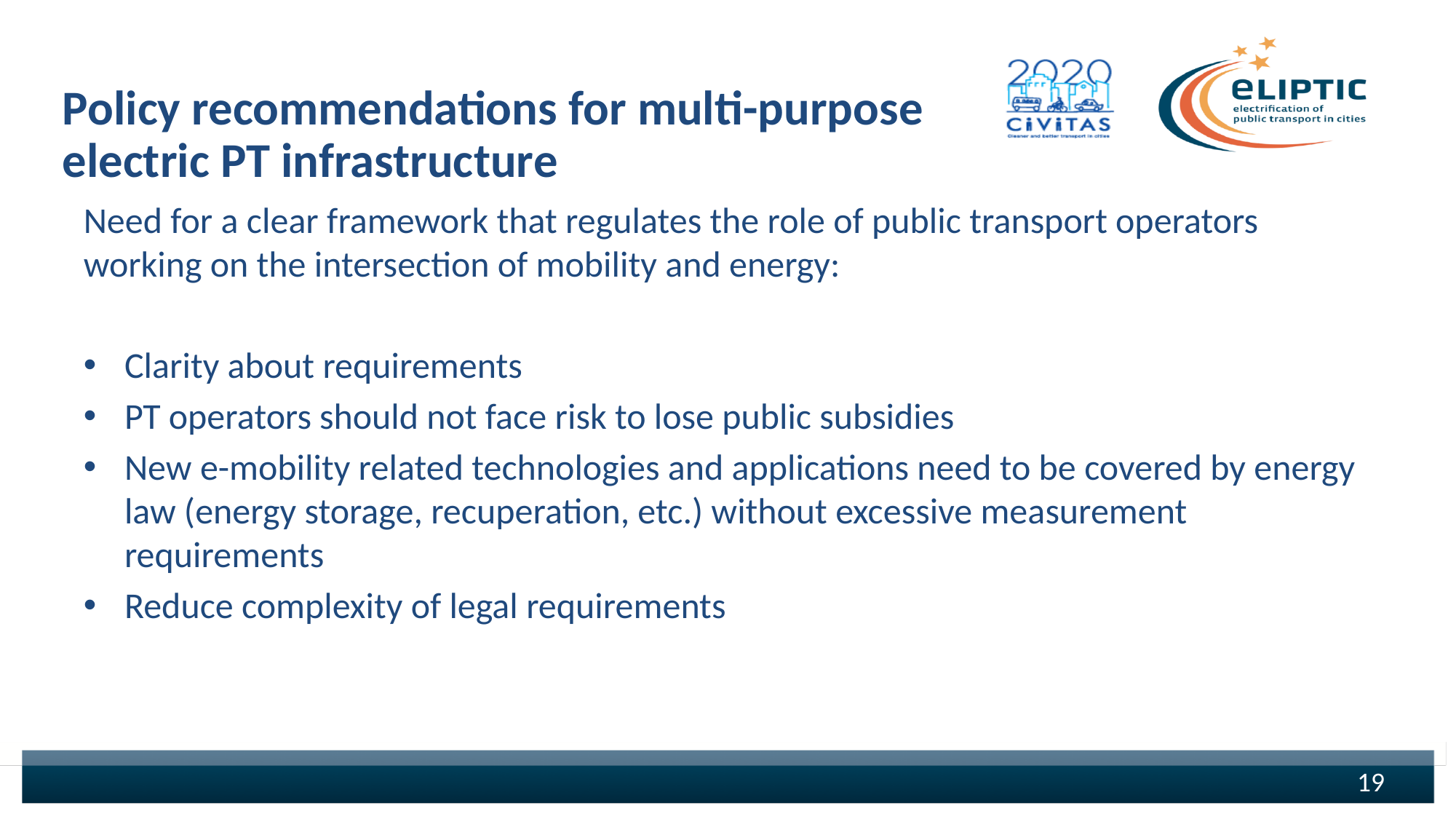

Policy recommendations for multi-purpose electric PT infrastructure
Need for a clear framework that regulates the role of public transport operators working on the intersection of mobility and energy:

Clarity about requirements
PT operators should not face risk to lose public subsidies
New e-mobility related technologies and applications need to be covered by energy law (energy storage, recuperation, etc.) without excessive measurement requirements
Reduce complexity of legal requirements

19